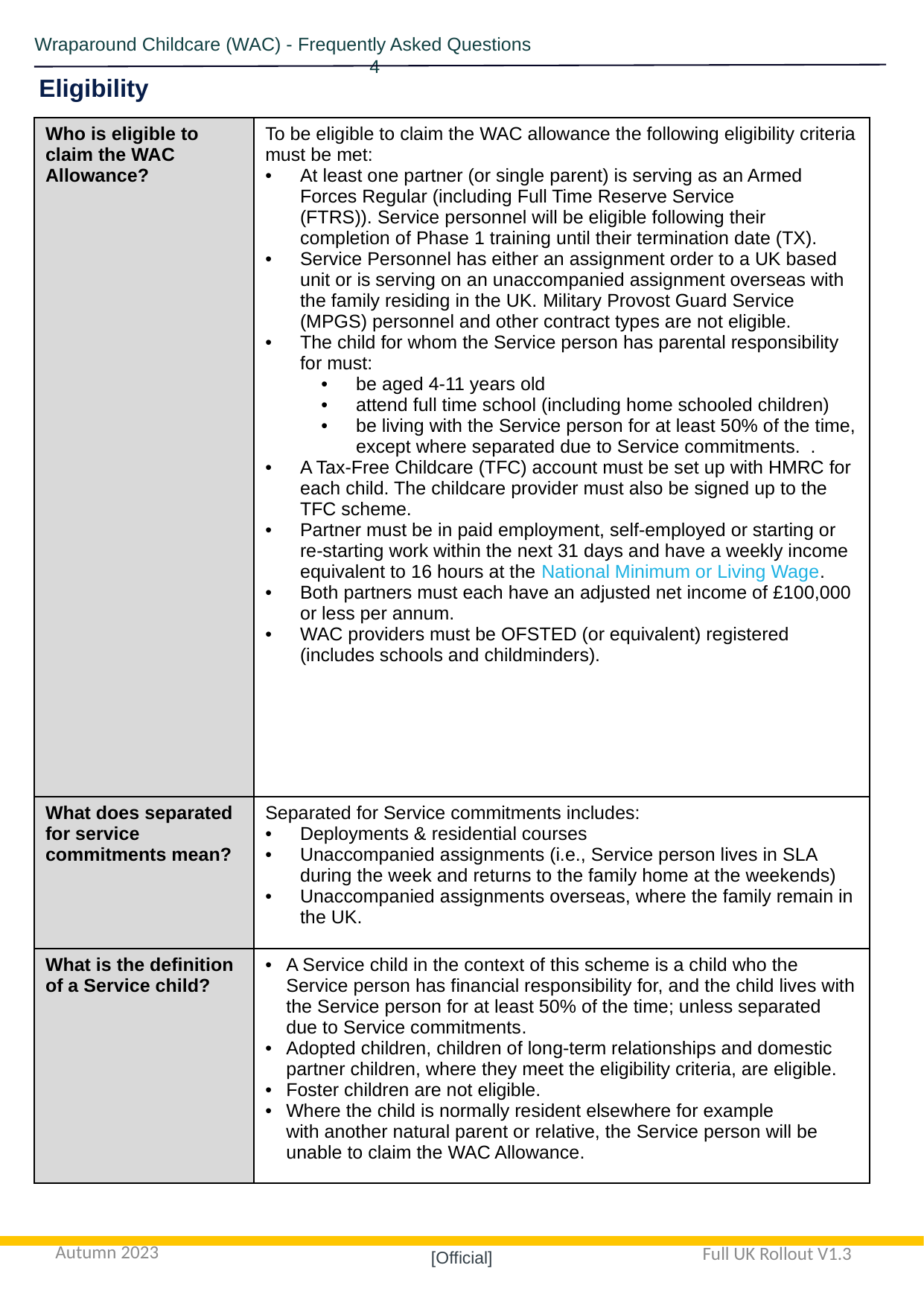

Wraparound Childcare (WAC) - Frequently Asked Questions				                      	4
Eligibility
| Who is eligible to claim the WAC Allowance? ​ | To be eligible to claim the WAC allowance the following eligibility criteria must be met:  At least one partner (or single parent) is serving as an Armed Forces Regular (including Full Time Reserve Service (FTRS)). Service personnel will be eligible following their completion of Phase 1 training until their termination date (TX). Service Personnel has either an assignment order to a UK based unit or is serving on an unaccompanied assignment overseas with the family residing in the UK. Military Provost Guard Service (MPGS) personnel and other contract types are not eligible. The child for whom the Service person has parental responsibility for must: be aged 4-11 years old attend full time school (including home schooled children) be living with the Service person for at least 50% of the time, except where separated due to Service commitments. . A Tax-Free Childcare (TFC) account must be set up with HMRC for each child. The childcare provider must also be signed up to the TFC scheme. Partner must be in paid employment, self-employed or starting or re-starting work within the next 31 days and have a weekly income equivalent to 16 hours at the National Minimum or Living Wage. Both partners must each have an adjusted net income of £100,000 or less per annum. WAC providers must be OFSTED (or equivalent) registered (includes schools and childminders). |
| --- | --- |
| What does separated for service commitments mean? | Separated for Service commitments includes: Deployments & residential courses Unaccompanied assignments (i.e., Service person lives in SLA during the week and returns to the family home at the weekends) Unaccompanied assignments overseas, where the family remain in the UK.​ |
| What is the definition of a Service child? | A Service child in the context of this scheme is a child who the Service person has financial responsibility for, and the child lives with the Service person for at least 50% of the time; unless separated due to Service commitments. Adopted children, children of long-term relationships and domestic partner children, where they meet the eligibility criteria, are eligible. Foster children are not eligible. Where the child is normally resident elsewhere for example with another natural parent or relative, the Service person will be unable to claim the WAC Allowance. |

Autumn 2023
Full UK Rollout V1.3
[Official]